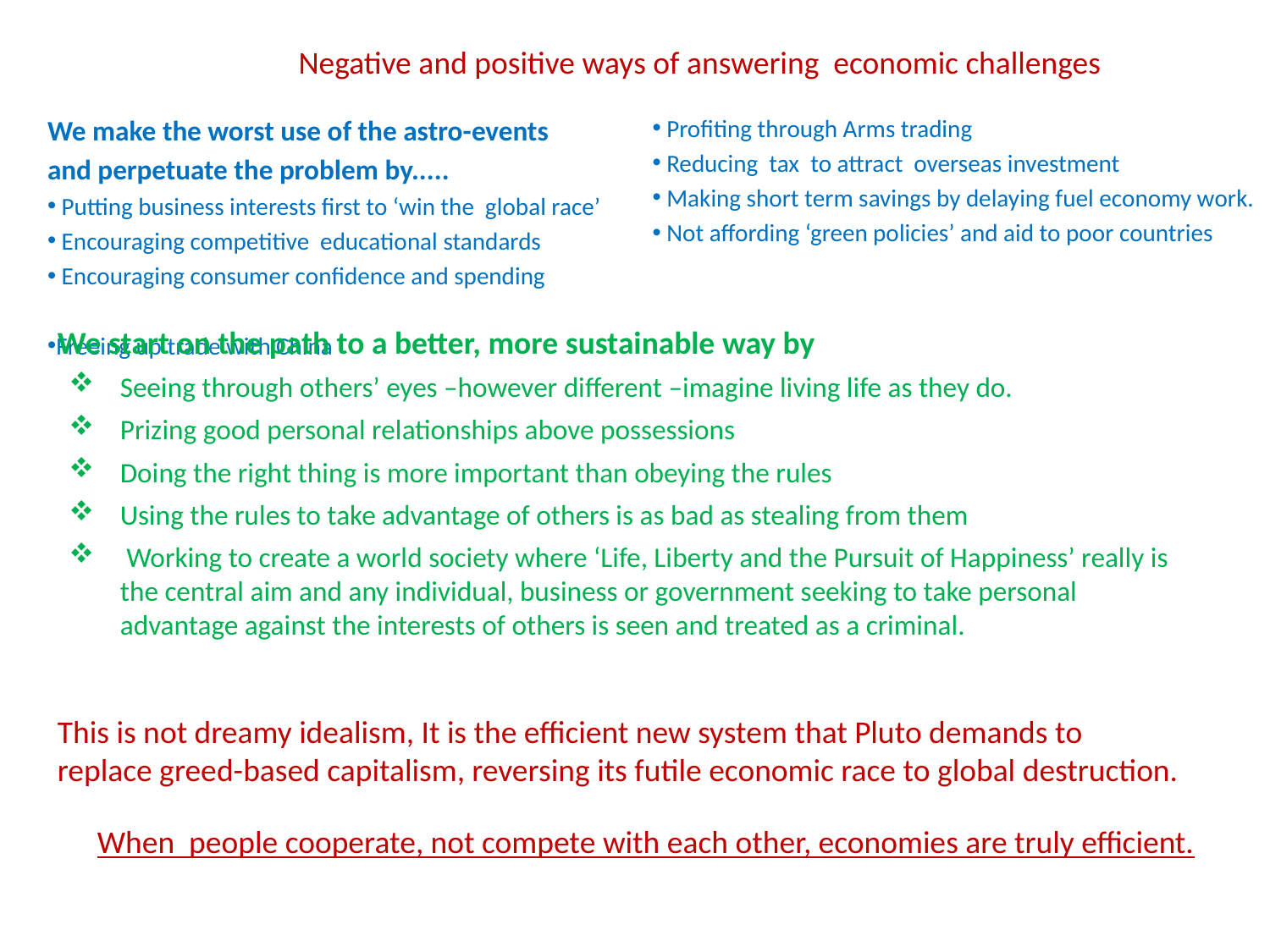

Negative and positive ways of answering  economic challenges
We make the worst use of the astro-events
and perpetuate the problem by.....
 Putting business interests first to ‘win the  global race’
 Encouraging competitive  educational standards
 Encouraging consumer confidence and spending

Freeing up trade with China
 Profiting through Arms trading
 Reducing  tax  to attract  overseas investment
 Making short term savings by delaying fuel economy work.
 Not affording ‘green policies’ and aid to poor countries
We start on the path to a better, more sustainable way by
Seeing through others’ eyes –however different –imagine living life as they do.
Prizing good personal relationships above possessions
Doing the right thing is more important than obeying the rules
Using the rules to take advantage of others is as bad as stealing from them
 Working to create a world society where ‘Life, Liberty and the Pursuit of Happiness’ really is the central aim and any individual, business or government seeking to take personal advantage against the interests of others is seen and treated as a criminal.
This is not dreamy idealism, It is the efficient new system that Pluto demands to replace greed-based capitalism, reversing its futile economic race to global destruction.
When  people cooperate, not compete with each other, economies are truly efficient.